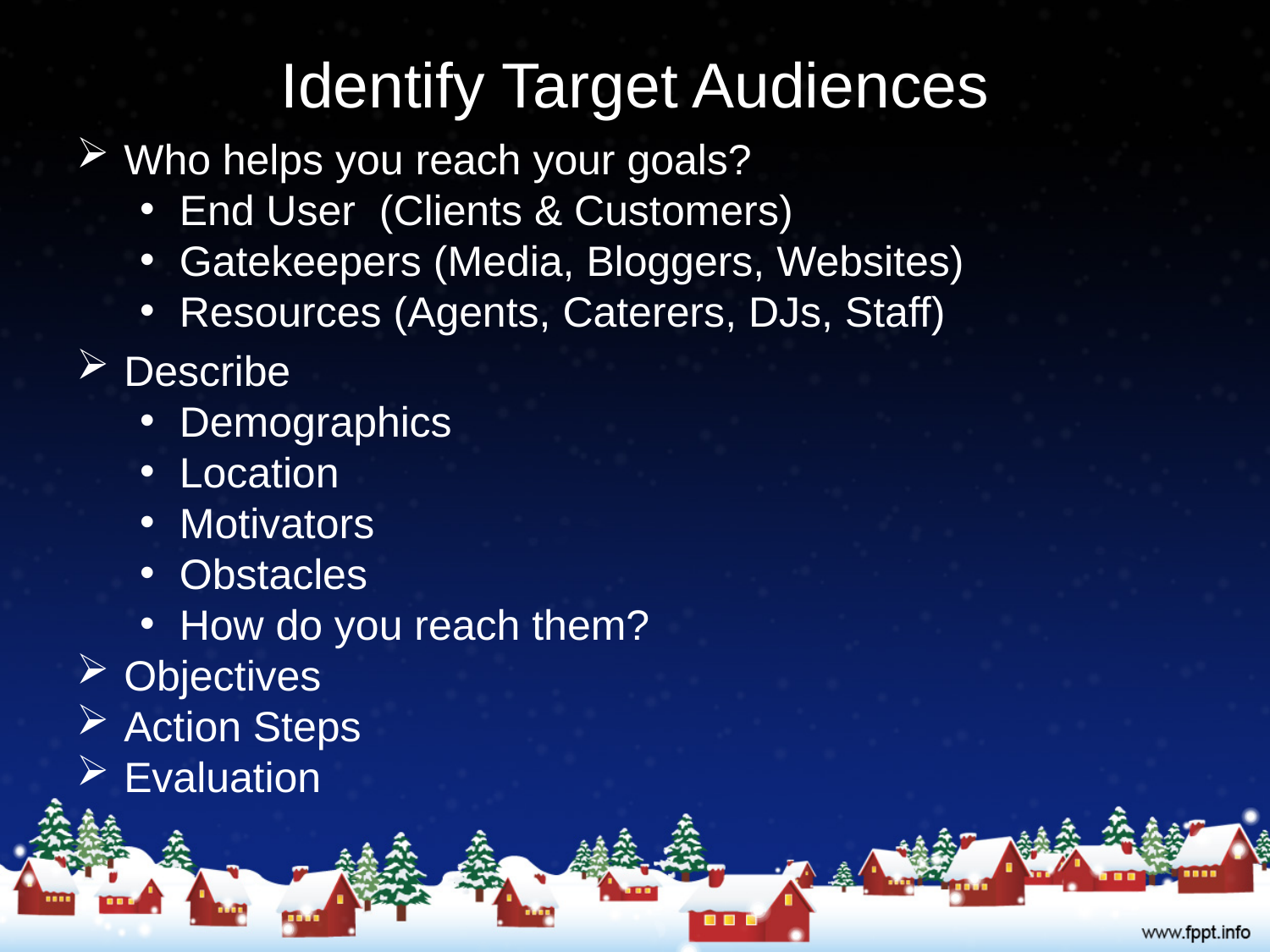

# Identify Target Audiences
Who helps you reach your goals?
End User  (Clients & Customers)
Gatekeepers (Media, Bloggers, Websites)
Resources (Agents, Caterers, DJs, Staff)
Describe
Demographics
Location
Motivators
Obstacles
How do you reach them?
Objectives
Action Steps
Evaluation